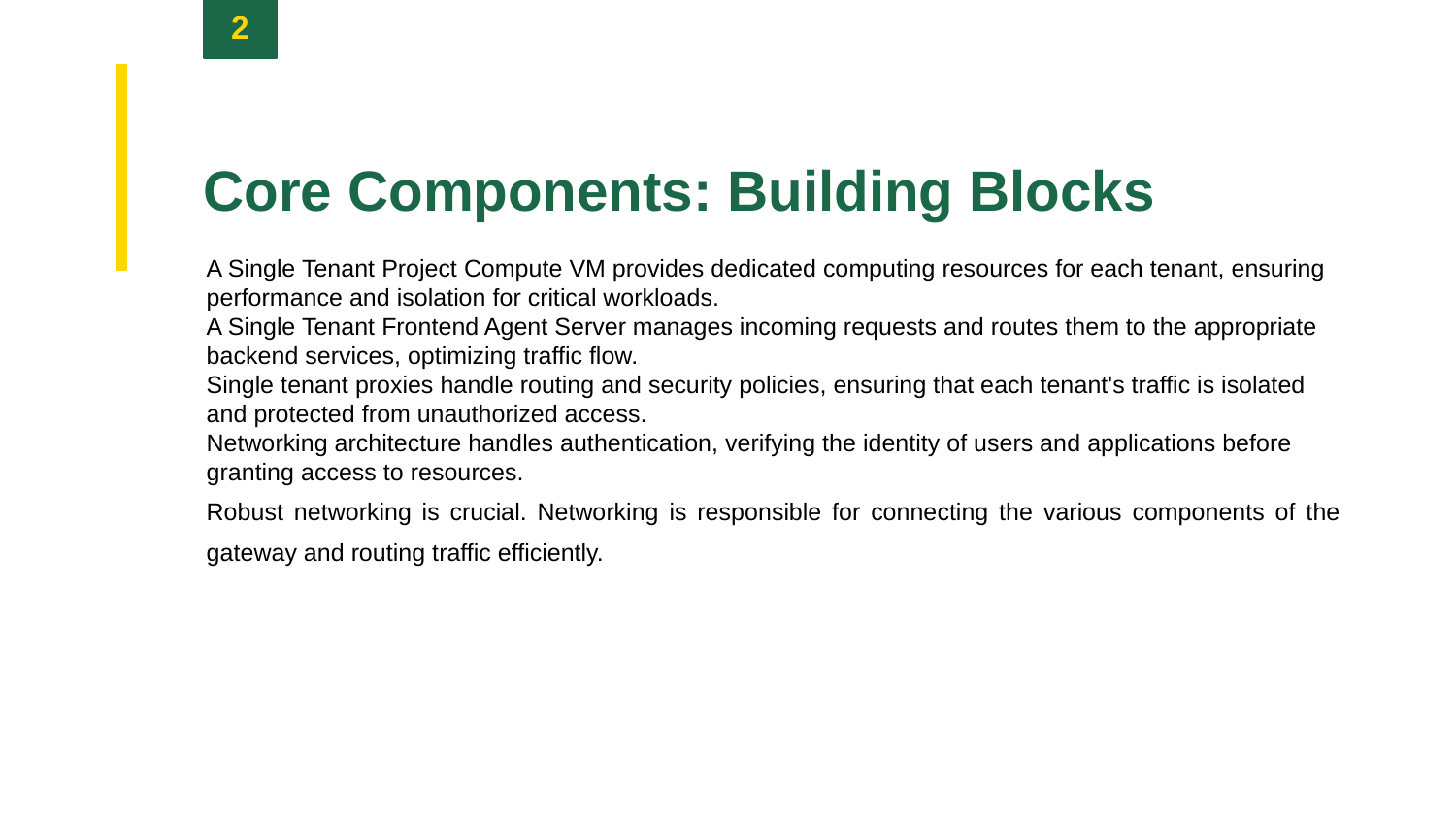

2

Core Components: Building Blocks
A Single Tenant Project Compute VM provides dedicated computing resources for each tenant, ensuring performance and isolation for critical workloads.
A Single Tenant Frontend Agent Server manages incoming requests and routes them to the appropriate backend services, optimizing traffic flow.
Single tenant proxies handle routing and security policies, ensuring that each tenant's traffic is isolated and protected from unauthorized access.
Networking architecture handles authentication, verifying the identity of users and applications before granting access to resources.
Robust networking is crucial. Networking is responsible for connecting the various components of the gateway and routing traffic efficiently.